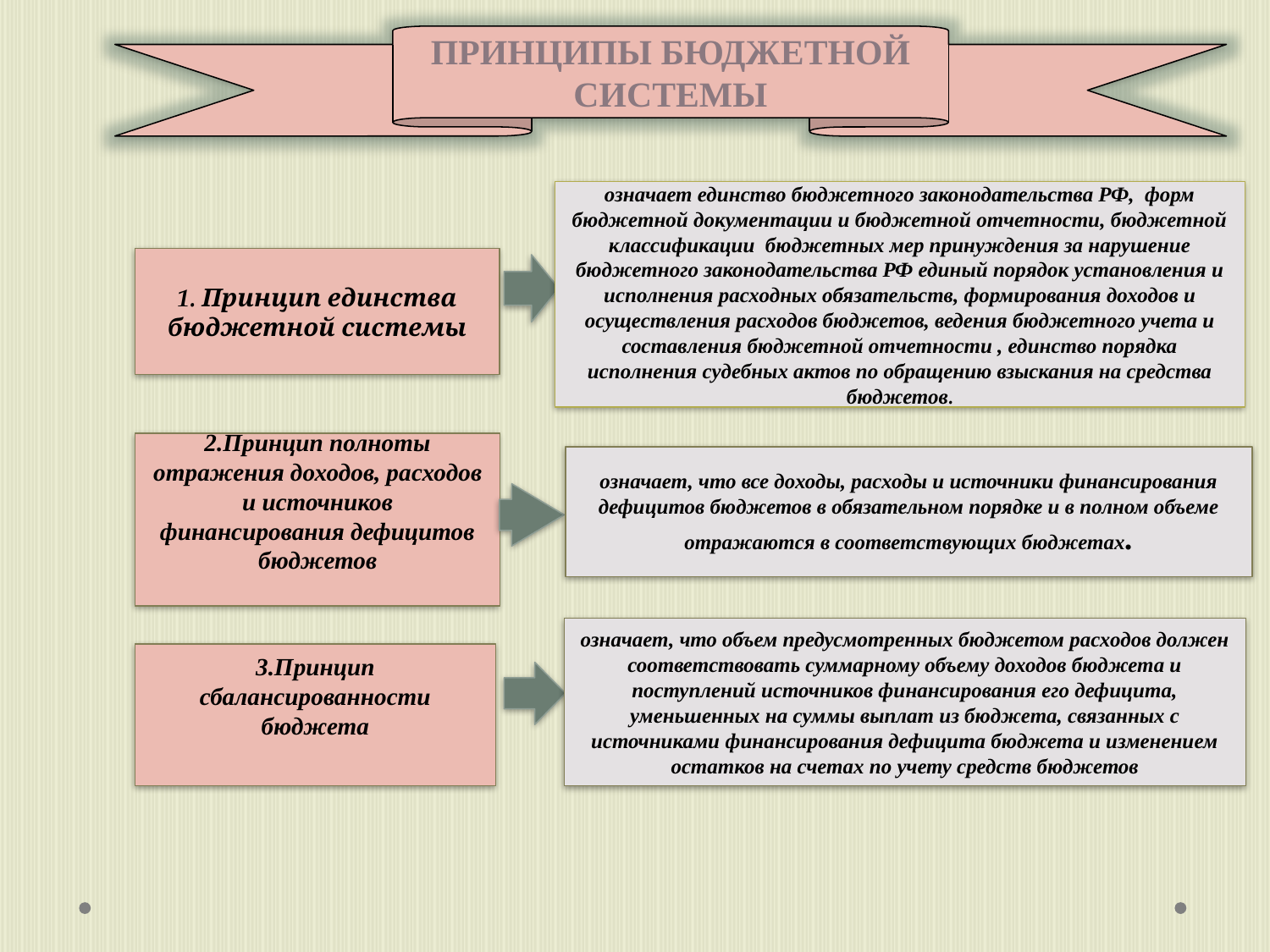

ПРИНЦИПЫ БЮДЖЕТНОЙ СИСТЕМЫ
означает единство бюджетного законодательства РФ,  форм бюджетной документации и бюджетной отчетности, бюджетной классификации  бюджетных мер принуждения за нарушение бюджетного законодательства РФ единый порядок установления и исполнения расходных обязательств, формирования доходов и осуществления расходов бюджетов, ведения бюджетного учета и составления бюджетной отчетности , единство порядка исполнения судебных актов по обращению взыскания на средства бюджетов.
1. Принцип единства бюджетной системы

2.Принцип полноты отражения доходов, расходов и источников финансирования дефицитов бюджетов

означает, что все доходы, расходы и источники финансирования дефицитов бюджетов в обязательном порядке и в полном объеме отражаются в соответствующих бюджетах.

означает, что объем предусмотренных бюджетом расходов должен соответствовать суммарному объему доходов бюджета и поступлений источников финансирования его дефицита, уменьшенных на суммы выплат из бюджета, связанных с источниками финансирования дефицита бюджета и изменением остатков на счетах по учету средств бюджетов

3.Принцип сбалансированности бюджета